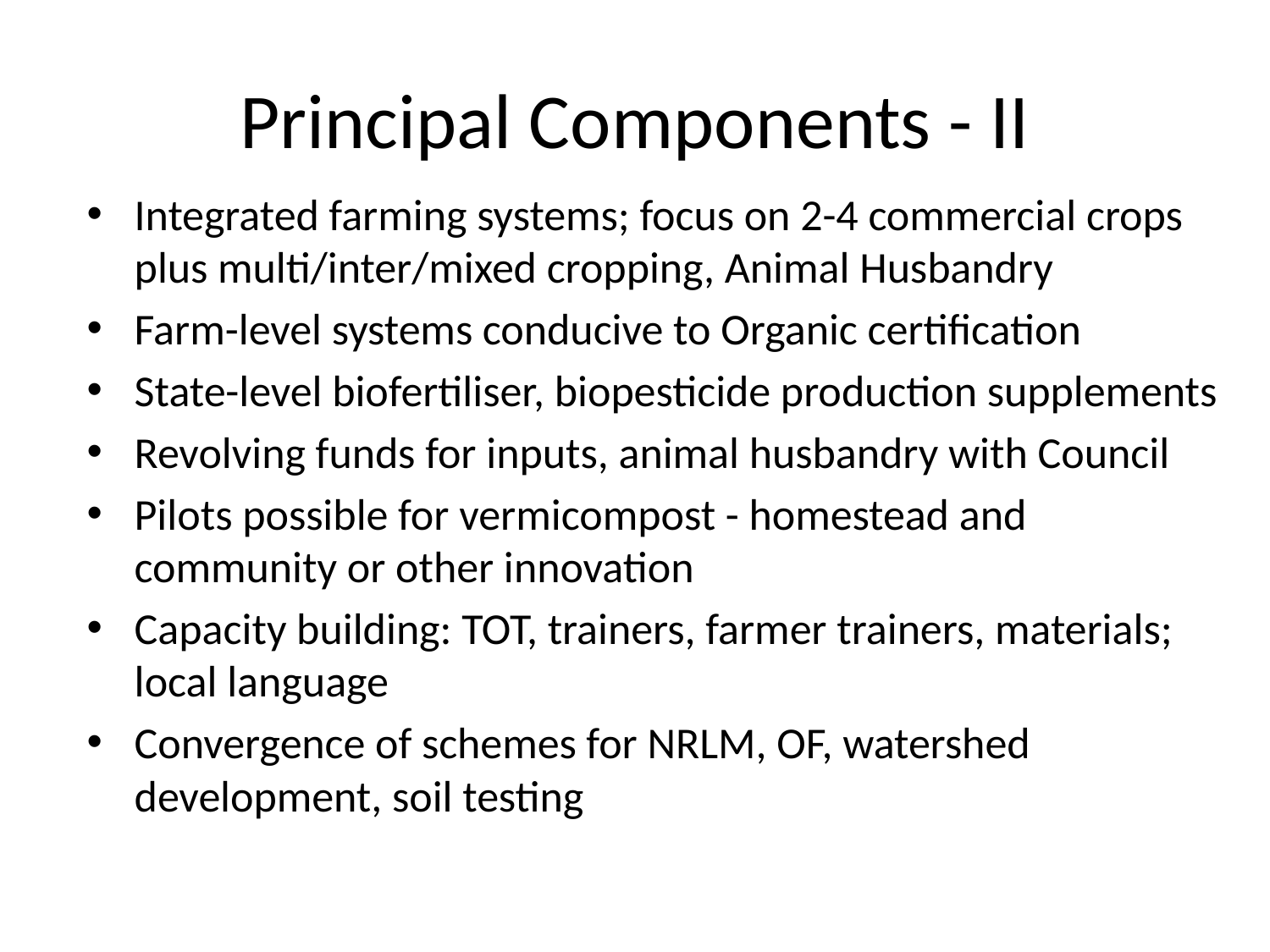

# Principal Components - II
Integrated farming systems; focus on 2-4 commercial crops plus multi/inter/mixed cropping, Animal Husbandry
Farm-level systems conducive to Organic certiﬁcation
State-level biofertiliser, biopesticide production supplements
Revolving funds for inputs, animal husbandry with Council
Pilots possible for vermicompost - homestead and community or other innovation
Capacity building: TOT, trainers, farmer trainers, materials; local language
Convergence of schemes for NRLM, OF, watershed development, soil testing